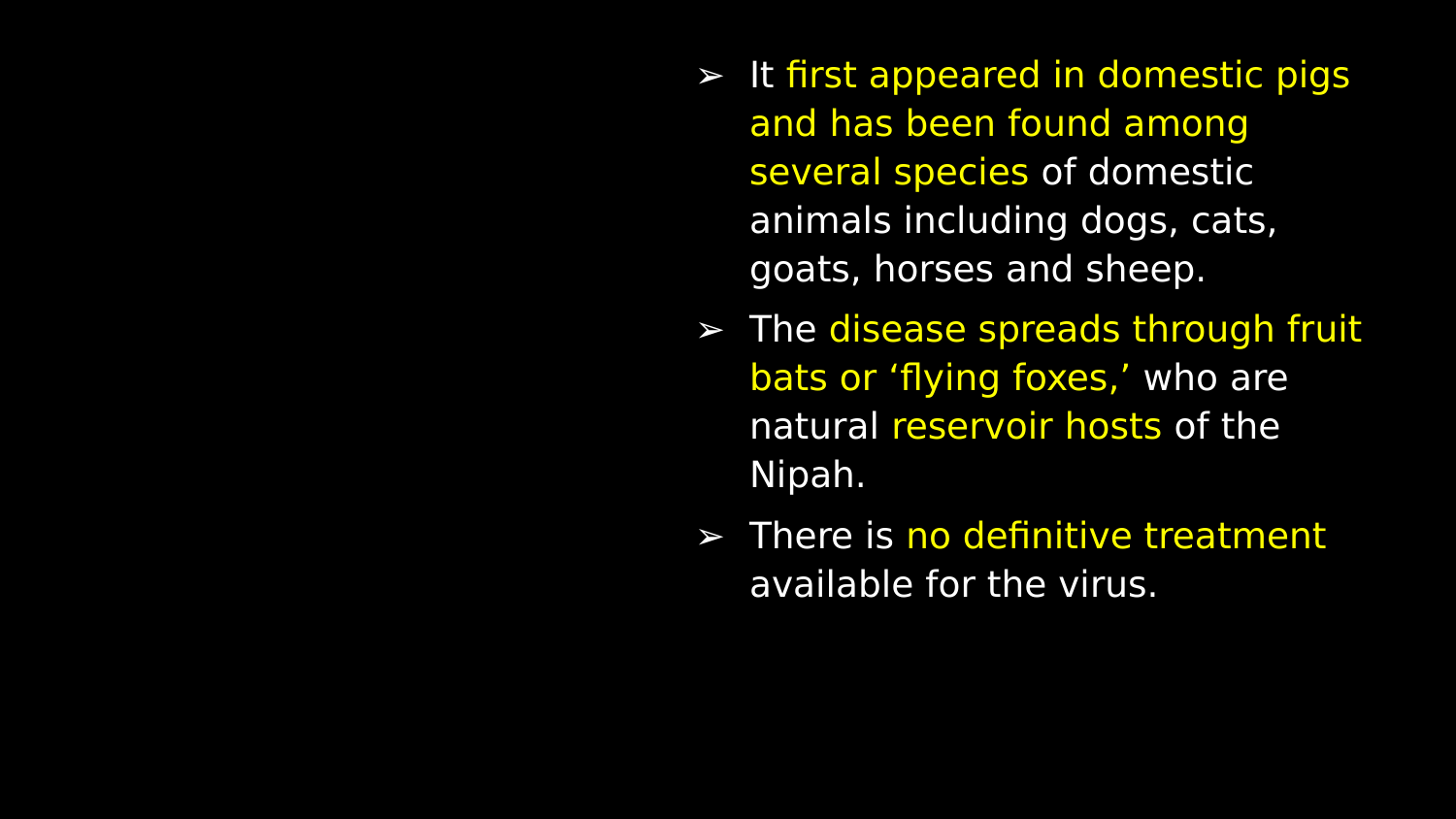

It first appeared in domestic pigs and has been found among several species of domestic animals including dogs, cats, goats, horses and sheep.
The disease spreads through fruit bats or ‘flying foxes,’ who are natural reservoir hosts of the Nipah.
There is no definitive treatment available for the virus.